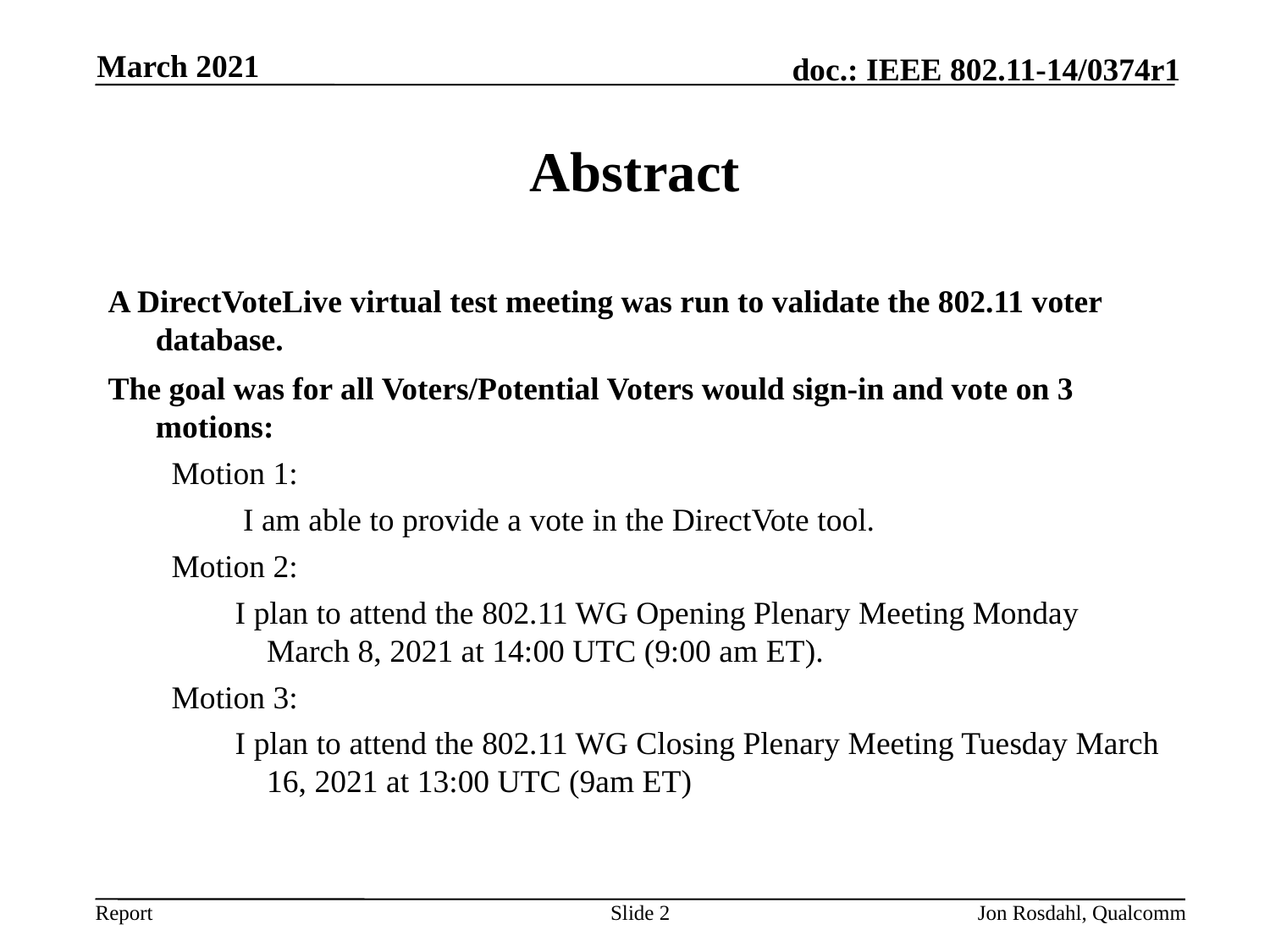

March 2021
# Abstract
A DirectVoteLive virtual test meeting was run to validate the 802.11 voter database.
The goal was for all Voters/Potential Voters would sign-in and vote on 3 motions:
Motion 1:
 I am able to provide a vote in the DirectVote tool.
Motion 2:
I plan to attend the 802.11 WG Opening Plenary Meeting Monday March 8, 2021 at 14:00 UTC (9:00 am ET).
Motion 3:
I plan to attend the 802.11 WG Closing Plenary Meeting Tuesday March 16, 2021 at 13:00 UTC (9am ET)
Slide 2
Jon Rosdahl, Qualcomm